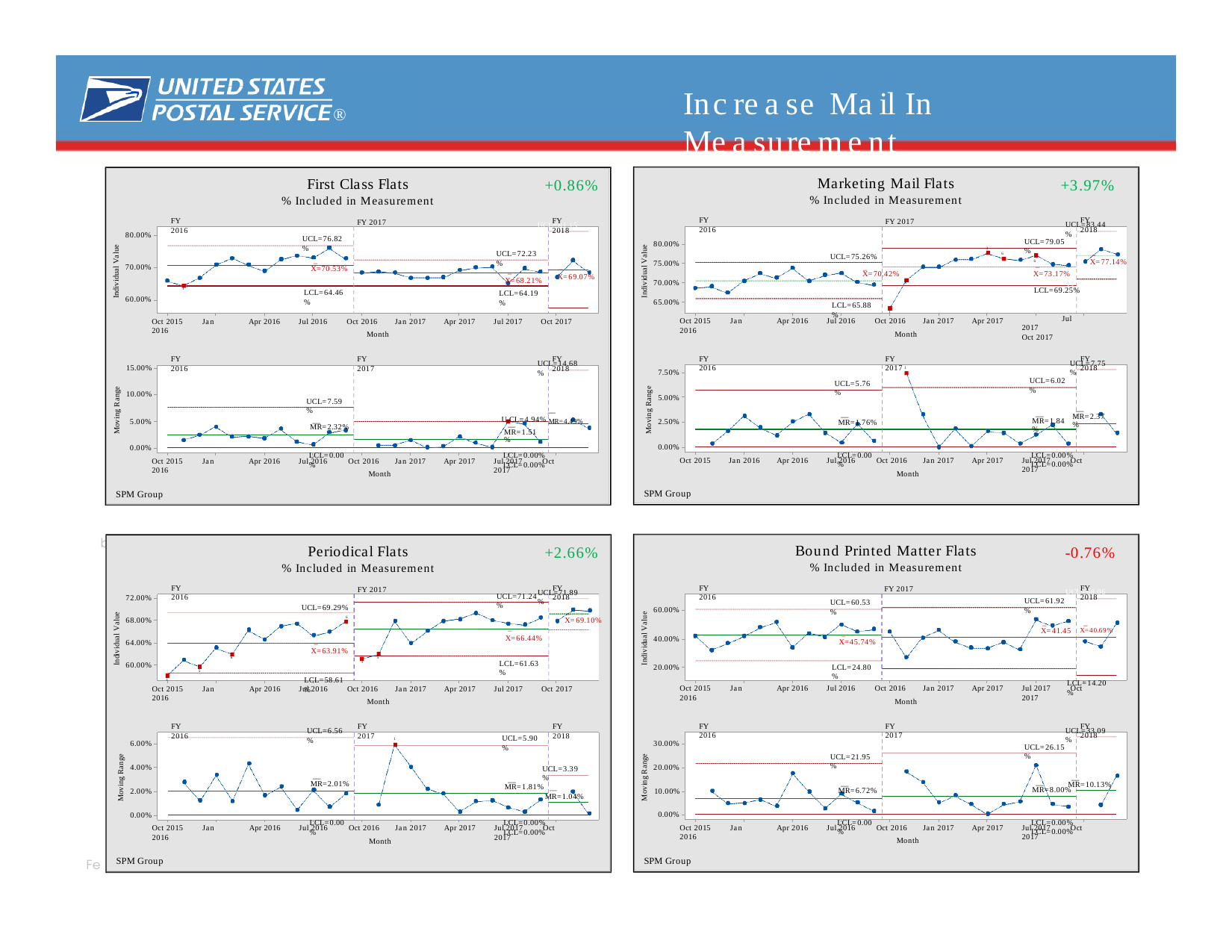

# Increase Mail In Measurement

®

Marketing Mail Flats
% Included in Measurement
FY 2017
First Class Flats
% Included in Measurement
FY 2017
+0.86%
+3.97%
FY 2016
FY 2018
FY 2016
FY 2018
UCL=83.44%
UCL=81.15%

80.00%
UCL=76.82%
_ X=70.53%

UCL=79.05%
6
80.00%
Individual Value
Individual Value

3
_ X=77.14%
UCL=72.23%
6
UCL=75.26%
_ X=70.42%
75.00%
_ X=73.17%
_
70.00%

_

X=69.07%

X=68.21%
70.00%
5
LCL LCL=69.25%

Jul 2017	Oct 2017

1
LCL=64.46%
LCL=64.19%
60.00%
65.00%

LCL=65.88%

1

Oct 2015	Jan 2016
Apr 2016
Jul 2016
Oct 2016
Month
Jan 2017
Apr 2017
Oct 2015	Jan 2016
Apr 2016
Jul 2016
Oct 2016
Month
Jan 2017
Apr 2017
Jul 2017
Oct 2017
FY 2016
FY 2017
FY 2018
FY 2016
FY 2017
FY 2018
UCL=7.75%
UCL=14.68%
15.00%

1
7.50%

UCL=6.02%
UCL=5.76%
Moving Range
Moving Range
10.00%
5.00%

UCL=7.59%

__ MR=2.37%
__
__ MR=1.84%
U1CL=4.94% MR=4.49%
__ MR=1.76%
5.00%
2.50%
__ MR=2.32%
__ MR=1.51%

0.00%
0.00%

LCL=0.00%
LCL=0.00% LCL=0.00%
LCL=0.00%
LCL=0.00% LCL=0.00%

Oct 2015
Jan 2016
Apr 2016
Jul 2016	Oct 2016
Month
Jan 2017
Apr 2017
Jul 2017	Oct 2017
Oct 2015	Jan 2016
Apr 2016
Jul 2016	Oct 2016
Month
Jan 2017
Apr 2017
Jul 2017	Oct 2017
SPM Group
SPM Group

29

bruary 2018

Bound Printed Matter Flats
% Included in Measurement
FY 2017
Periodical Flats
% Included in Measurement
FY 2017
+2.66%
-0.76%
FY 2016
FY 2018
FY 2016
FY 2018
UCL=68.06%
UCL=71.89%
UCL=71.24%
72.00%

UCL=61.92%
UCL=60.53%

UCL=69.29%
6
60.00%
_
Individual Value
Individual Value

68.00%
X=69.10%
_	_
X=41.45    X=40.69%

_ X=66.44%LCL
_ X=45.74%
40.00%
_ X=63.91%
64.00%

6
5
LCL=61.63%
1
60.00%
20.00%
LCL=24.80%

5
LCL=58.61%
1
LCL=14.20%

Oct 2015	Jan 2016
Apr 2016
Jul 2016
Oct 2016
Month
Jan 2017
Apr 2017
Jul 2017	Oct 2017
Oct 2015	Jan 2016
Apr 2016
Jul 2016
Oct 2016
Month
Jan 2017
Apr 2017
Jul 2017
Oct 2017
FY 2016
FY 2017
FY 2018
FY 2016
FY 2017
FY 2018
UCL=33.09%
UCL=6.56%

UCL=5.90%
1
30.00%
6.00%
UCL=26.15%

Moving Range
Moving Range
UCL=21.95%
20.00%
4.00%
UCL=3.39%

__
__ MR=2.01%
__
MR=1.81%   __
MR=1.04%
__
MR=10.13%
__ MR=6.72%
MR=8.00%
10.00%
2.00%

0.00%
0.00%

LCL=0.00%
LCL=0.00% LCL=0.00%
LCL=0.00%
LCL=0.00% LCL=0.00%

Oct 2015	Jan 2016
Apr 2016
Jul 2016	Oct 2016
Month
Jan 2017
Apr 2017
Jul 2017	Oct 2017
Oct 2015	Jan 2016
Apr 2016
Jul 2016	Oct 2016
Month
Jan 2017
Apr 2017
Jul 2017	Oct 2017
SPM Group
SPM Group
Fe